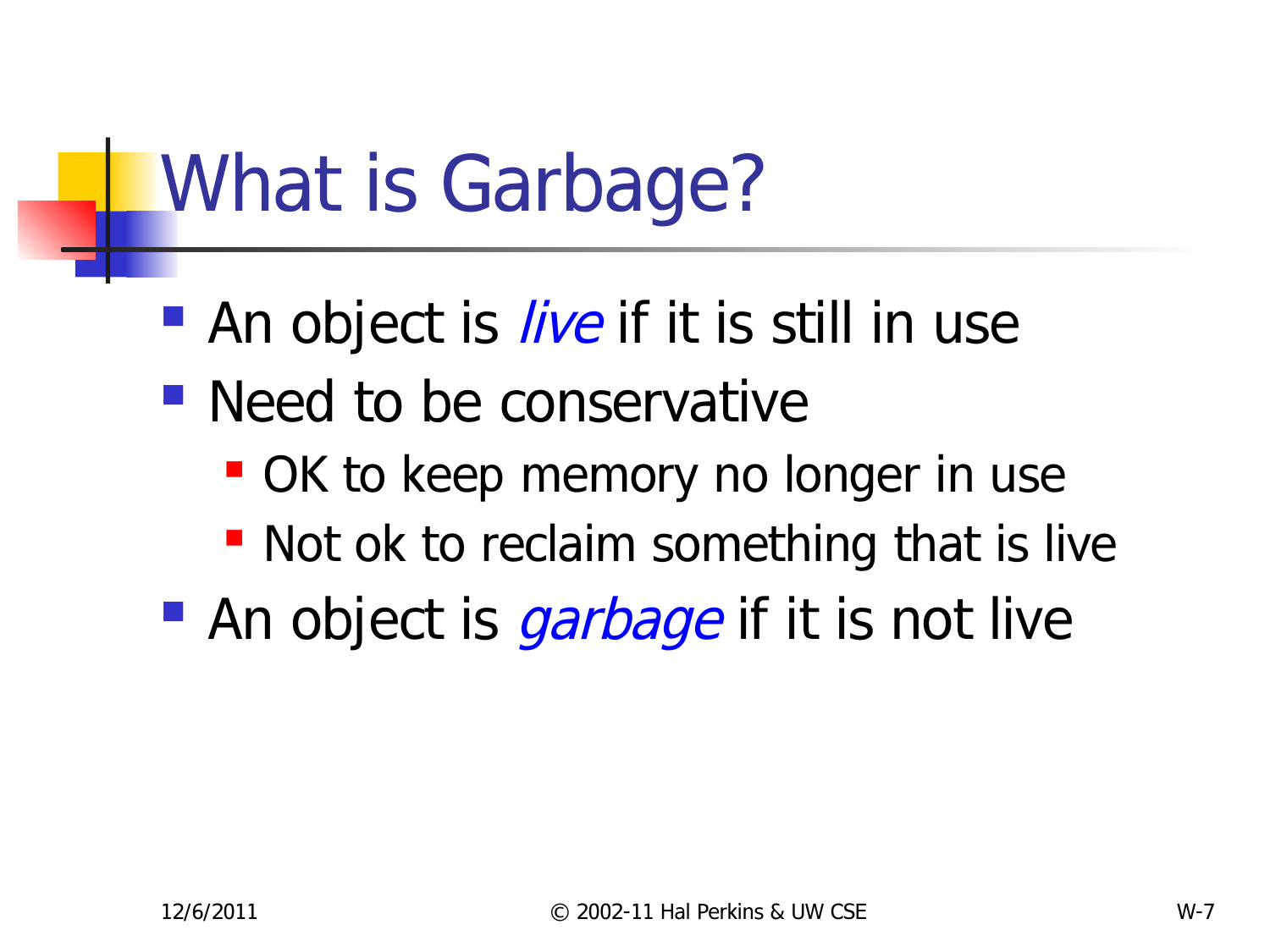

# What is Garbage?
An object is live if it is still in use
Need to be conservative
OK to keep memory no longer in use
Not ok to reclaim something that is live
An object is garbage if it is not live
12/6/2011
© 2002-11 Hal Perkins & UW CSE
W-7